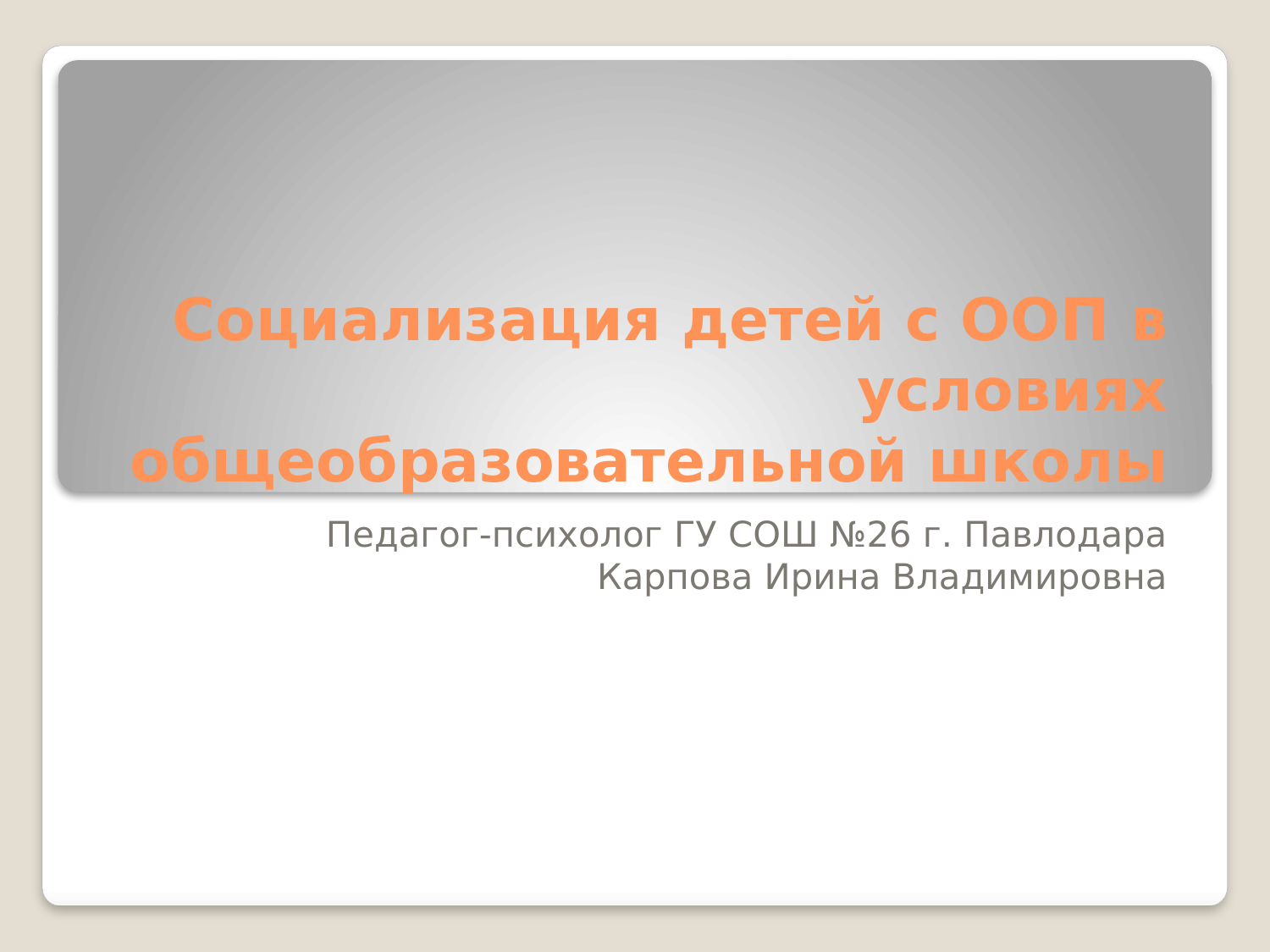

# Социализация детей с ООП в условиях общеобразовательной школы
Педагог-психолог ГУ СОШ №26 г. Павлодара
Карпова Ирина Владимировна